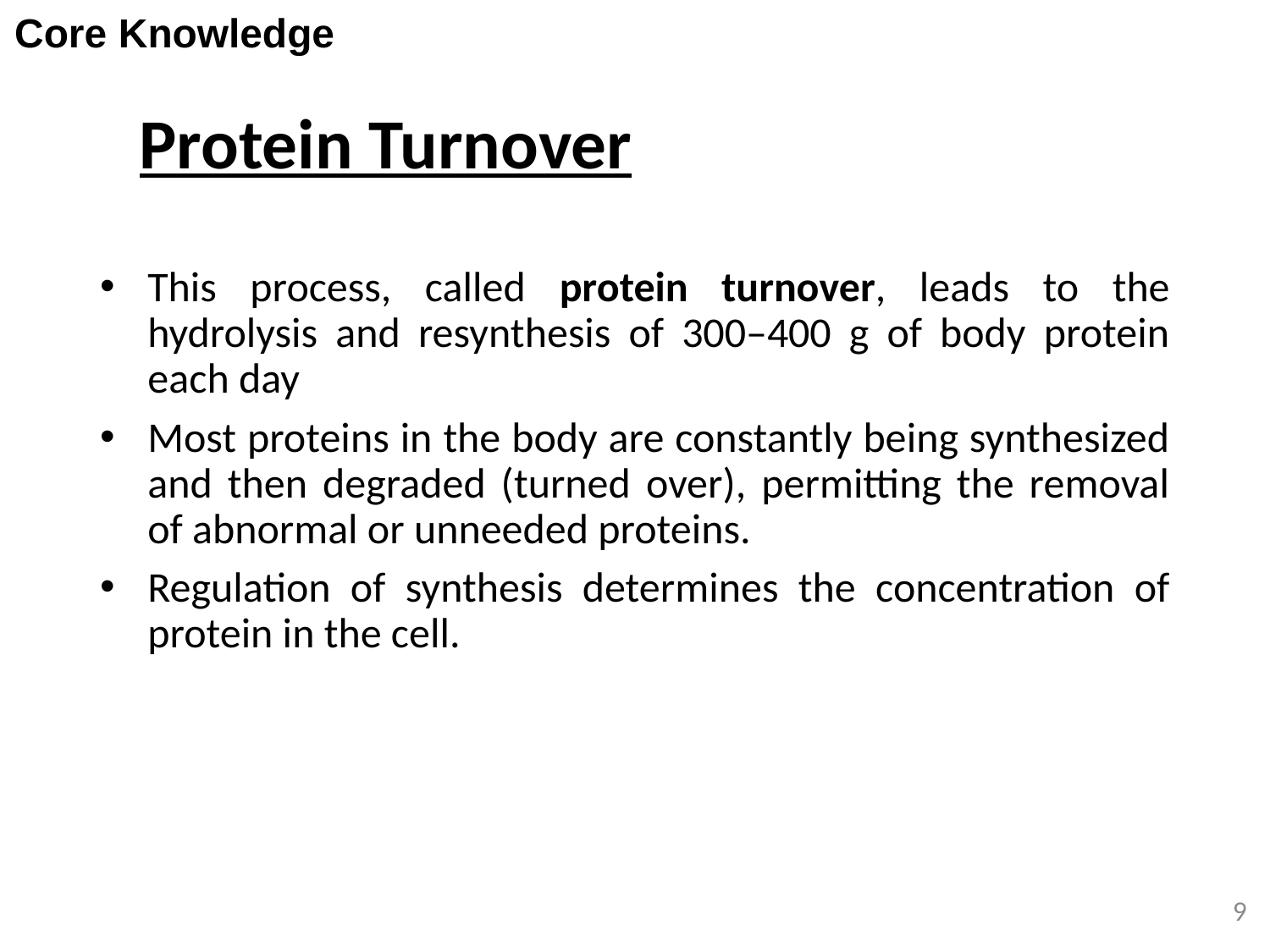

Core Knowledge

Protein Turnover

This process, called protein turnover, leads to the hydrolysis and resynthesis of 300–400 g of body protein each day
Most proteins in the body are constantly being synthesized and then degraded (turned over), permitting the removal of abnormal or unneeded proteins.
Regulation of synthesis determines the concentration of protein in the cell.

9